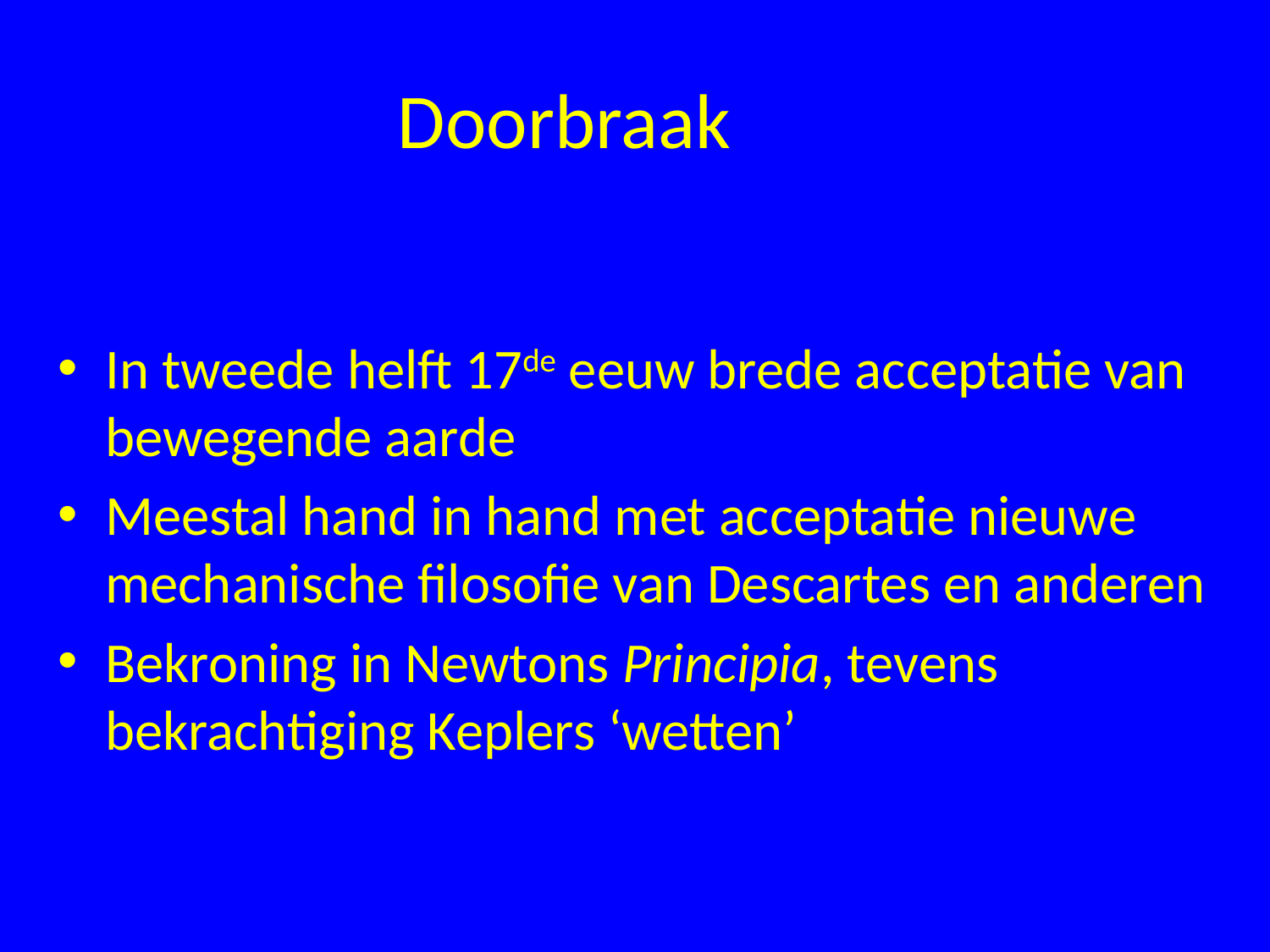

# Doorbraak
In tweede helft 17de eeuw brede acceptatie van bewegende aarde
Meestal hand in hand met acceptatie nieuwe mechanische filosofie van Descartes en anderen
Bekroning in Newtons Principia, tevens bekrachtiging Keplers ‘wetten’